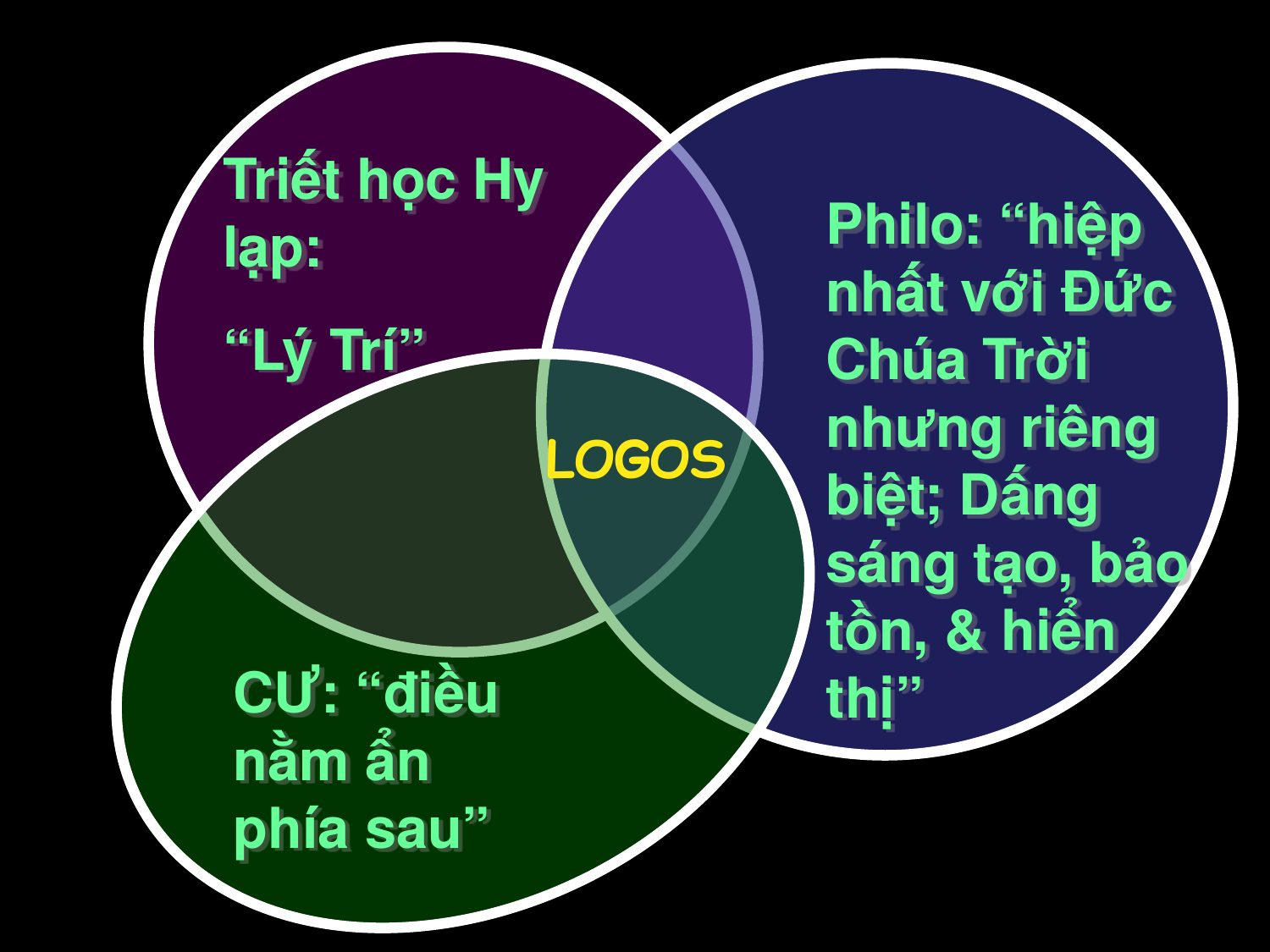

Triết học Hy lạp:
“Lý Trí”
Philo: “hiệp nhất với Đức Chúa Trời nhưng riêng biệt; Dấng sáng tạo, bảo tồn, & hiển thị”

LOGOS
CƯ: “điều nằm ẩn phía sau”